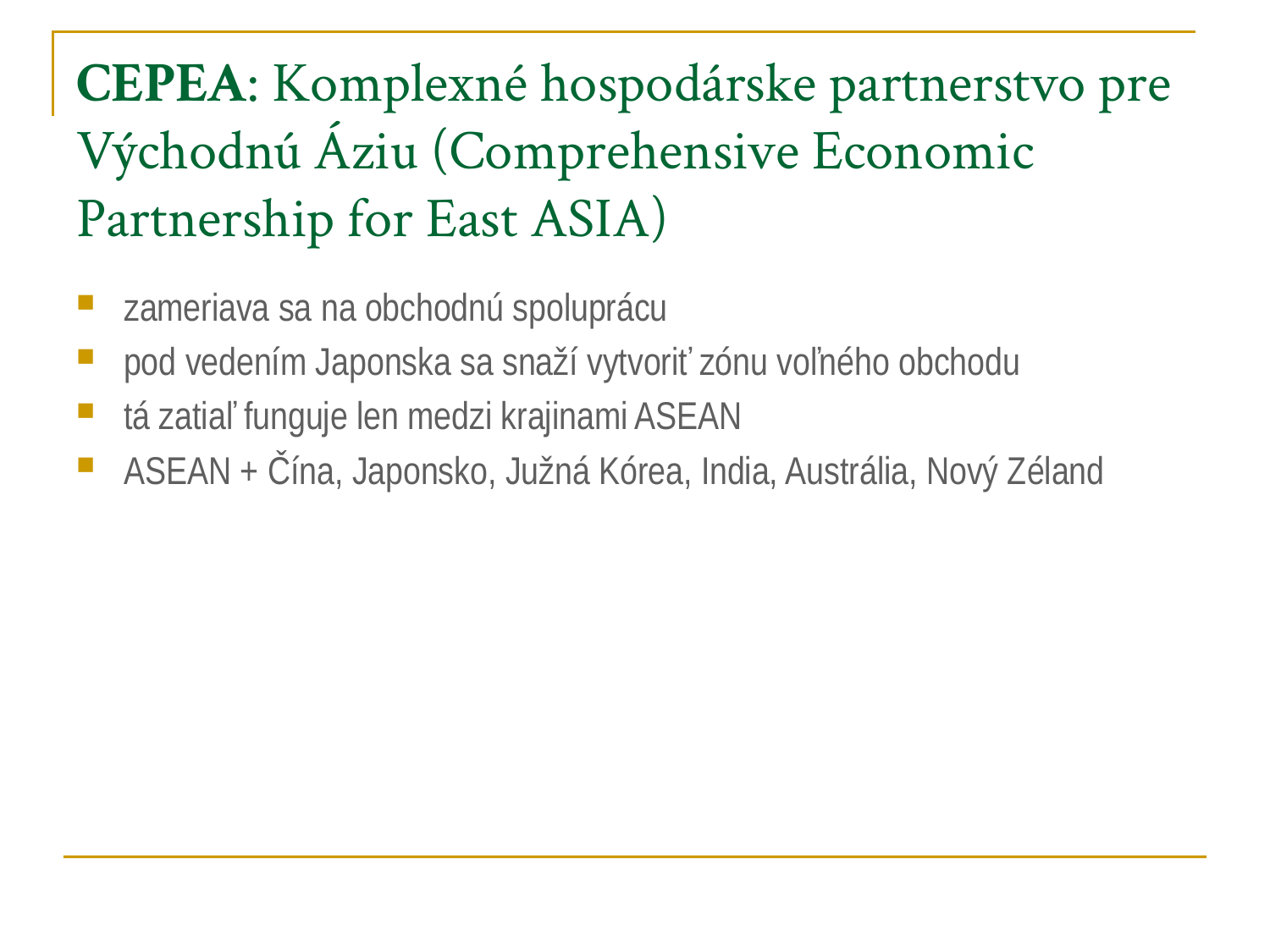

# CEPEA: Komplexné hospodárske partnerstvo pre Východnú Áziu (Comprehensive Economic Partnership for East ASIA)
zameriava sa na obchodnú spoluprácu
pod vedením Japonska sa snaží vytvoriť zónu voľného obchodu
tá zatiaľ funguje len medzi krajinami ASEAN
ASEAN + Čína, Japonsko, Južná Kórea, India, Austrália, Nový Zéland